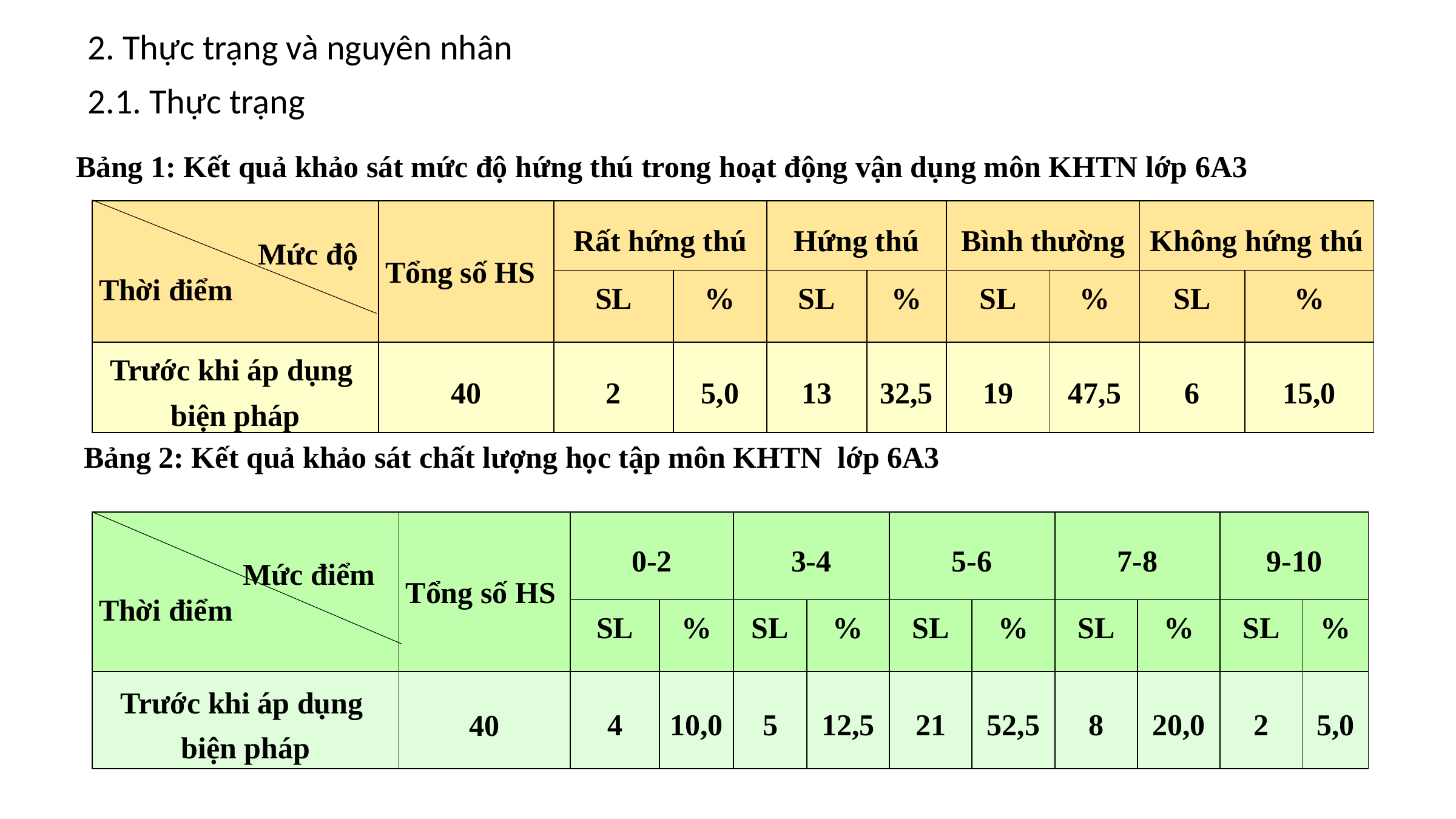

2. Thực trạng và nguyên nhân
2.1. Thực trạng

Bảng 1: Kết quả khảo sát mức độ hứng thú trong hoạt động vận dụng môn KHTN lớp 6A3
| Mức độ Thời điểm | Tổng số HS | Rất hứng thú |  | Hứng thú |  | Bình thường |  | Không hứng thú |  |
| --- | --- | --- | --- | --- | --- | --- | --- | --- | --- |
|  |  | SL | % | SL | % | SL | % | SL | % |
| Trước khi áp dụng biện pháp | 40 | 2 | 5,0 | 13 | 32,5 | 19 | 47,5 | 6 | 15,0 |
Bảng 2: Kết quả khảo sát chất lượng học tập môn KHTN  lớp 6A3
| Mức điểm Thời điểm | Tổng số HS | 0-2 |  | 3-4 |  | 5-6 |  | 7-8 |  | 9-10 |  |
| --- | --- | --- | --- | --- | --- | --- | --- | --- | --- | --- | --- |
|  |  | SL | % | SL | % | SL | % | SL | % | SL | % |
| Trước khi áp dụng biện pháp | 40 | 4 | 10,0 | 5 | 12,5 | 21 | 52,5 | 8 | 20,0 | 2 | 5,0 |